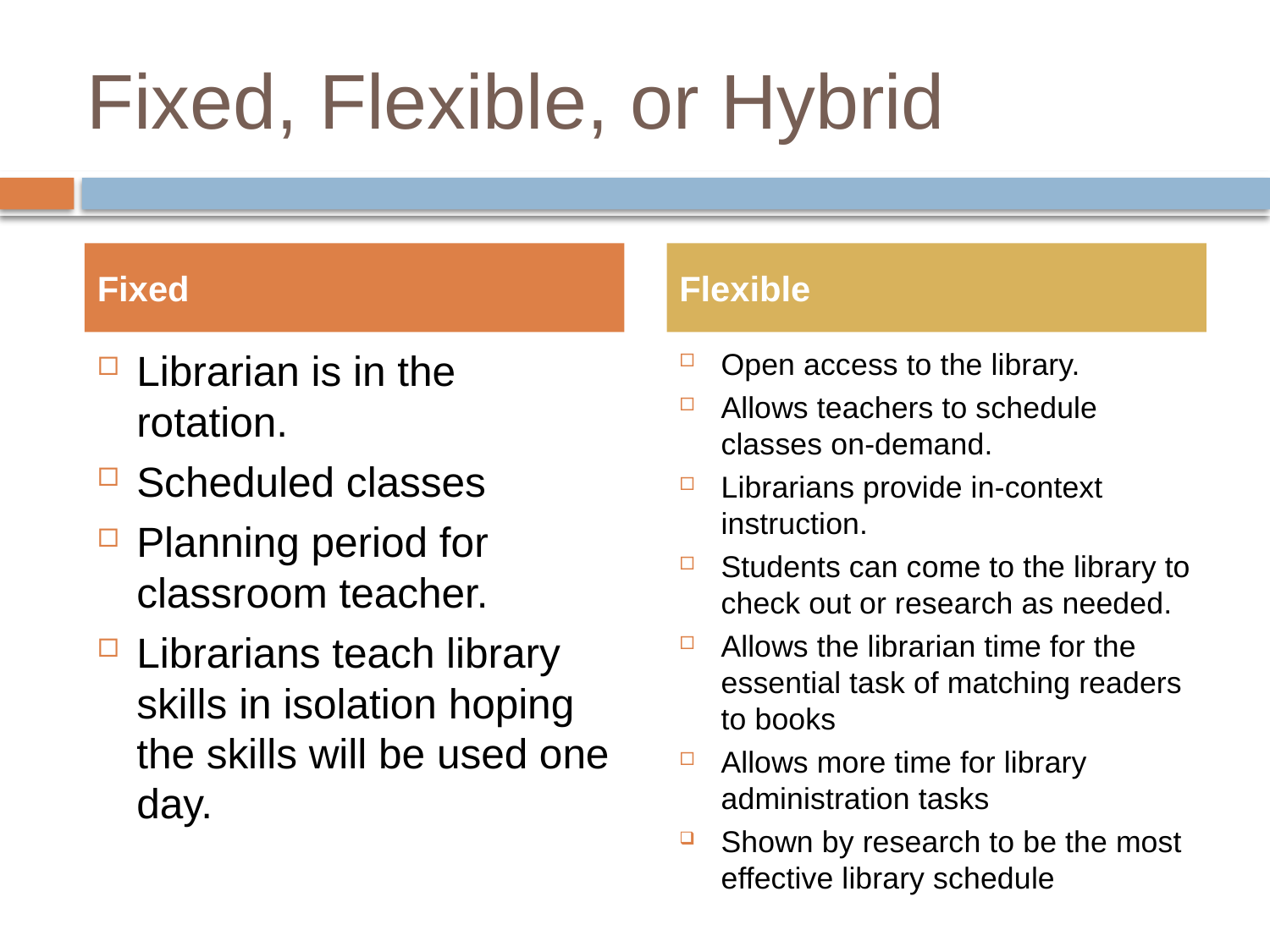

# Fixed, Flexible, or Hybrid
Fixed
Flexible
Librarian is in the rotation.
Scheduled classes
Planning period for classroom teacher.
Librarians teach library skills in isolation hoping the skills will be used one day.
Open access to the library.
Allows teachers to schedule classes on-demand.
Librarians provide in-context instruction.
Students can come to the library to check out or research as needed.
Allows the librarian time for the essential task of matching readers to books
Allows more time for library administration tasks
Shown by research to be the most effective library schedule